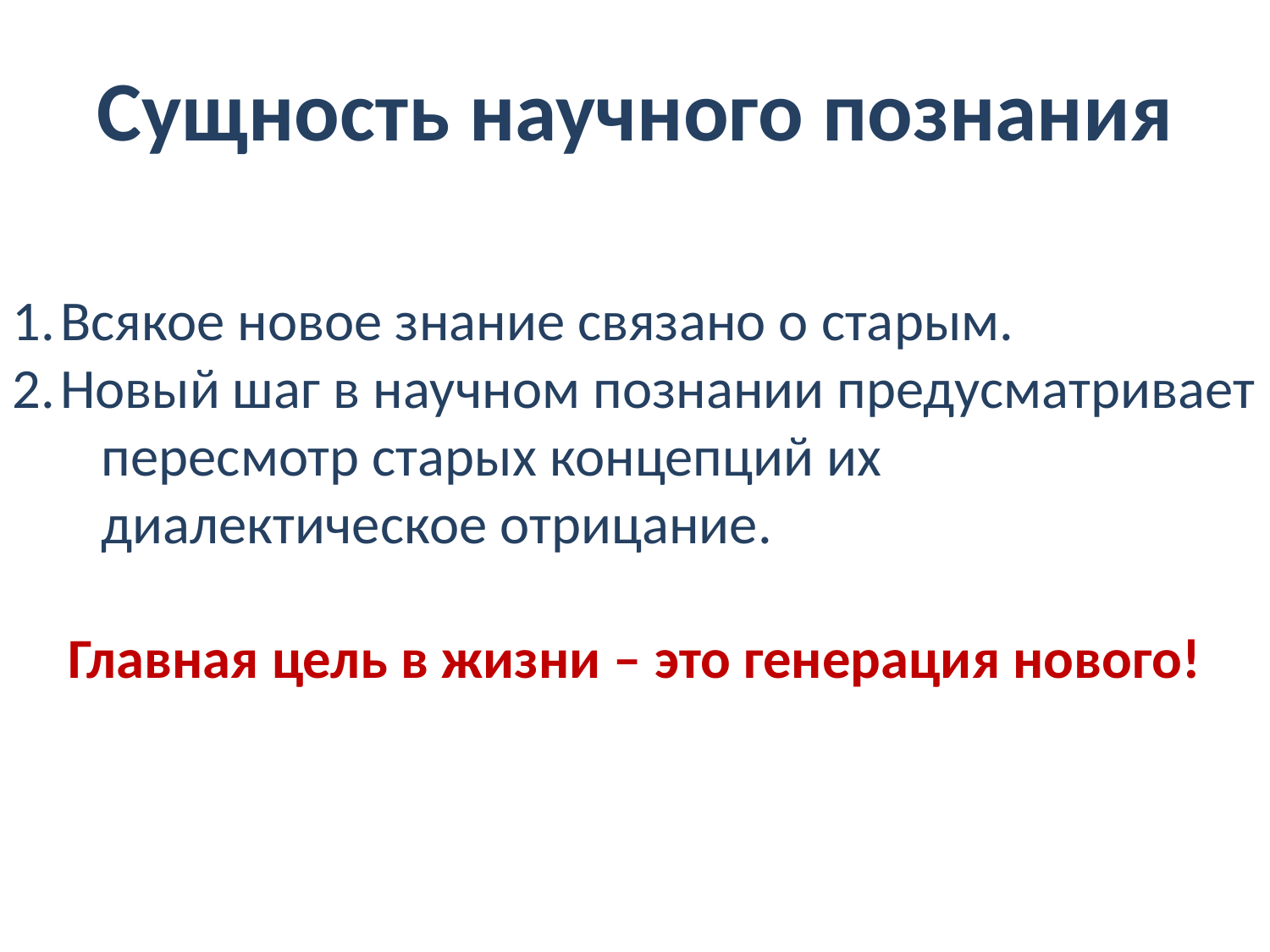

Сущность научного познания
Всякое новое знание связано о старым.
Новый шаг в научном познании предусматривает
       пересмотр старых концепций их
       диалектическое отрицание.

Главная цель в жизни – это генерация нового!